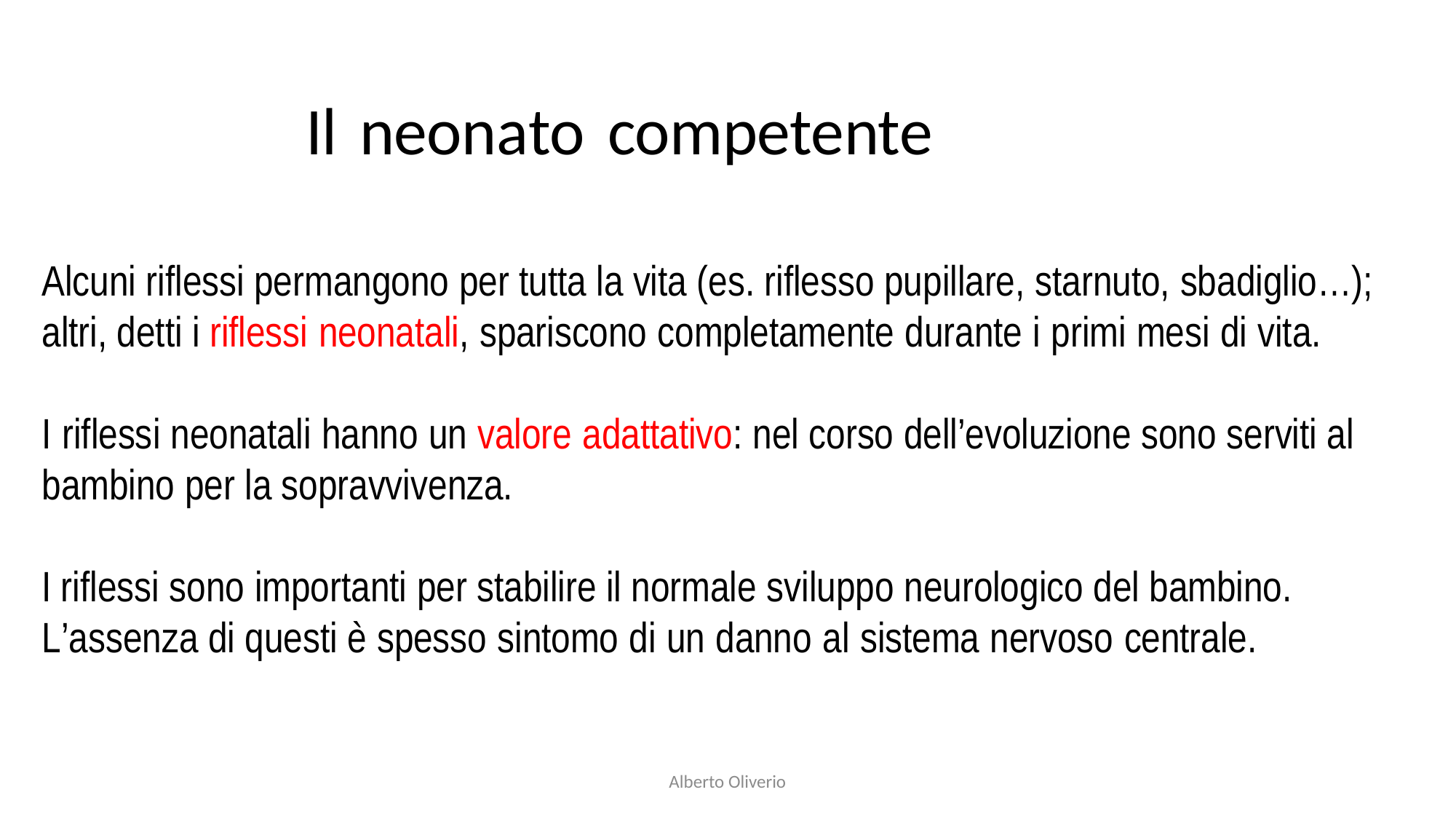

# Il neonato competente
Alcuni riflessi permangono per tutta la vita (es. riflesso pupillare, starnuto, sbadiglio…); altri, detti i riflessi neonatali, spariscono completamente durante i primi mesi di vita.

I riflessi neonatali hanno un valore adattativo: nel corso dell’evoluzione sono serviti al bambino per la sopravvivenza.

I riflessi sono importanti per stabilire il normale sviluppo neurologico del bambino. L’assenza di questi è spesso sintomo di un danno al sistema nervoso centrale.
Alberto Oliverio